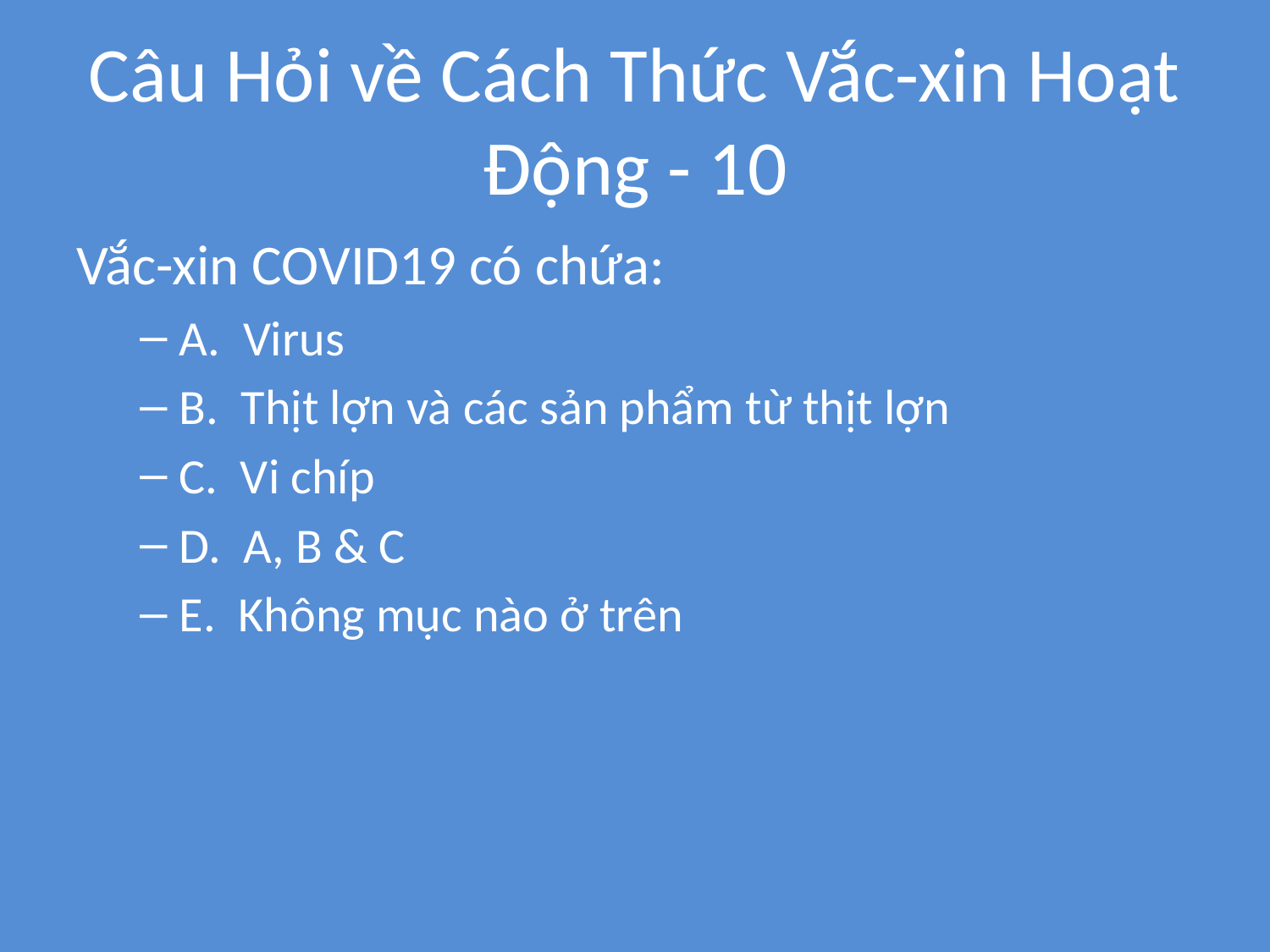

# Câu Hỏi về Cách Thức Vắc-xin Hoạt Động - 10
Vắc-xin COVID19 có chứa:
A.  Virus
B.  Thịt lợn và các sản phẩm từ thịt lợn
C.  Vi chíp
D.  A, B & C
E.  Không mục nào ở trên